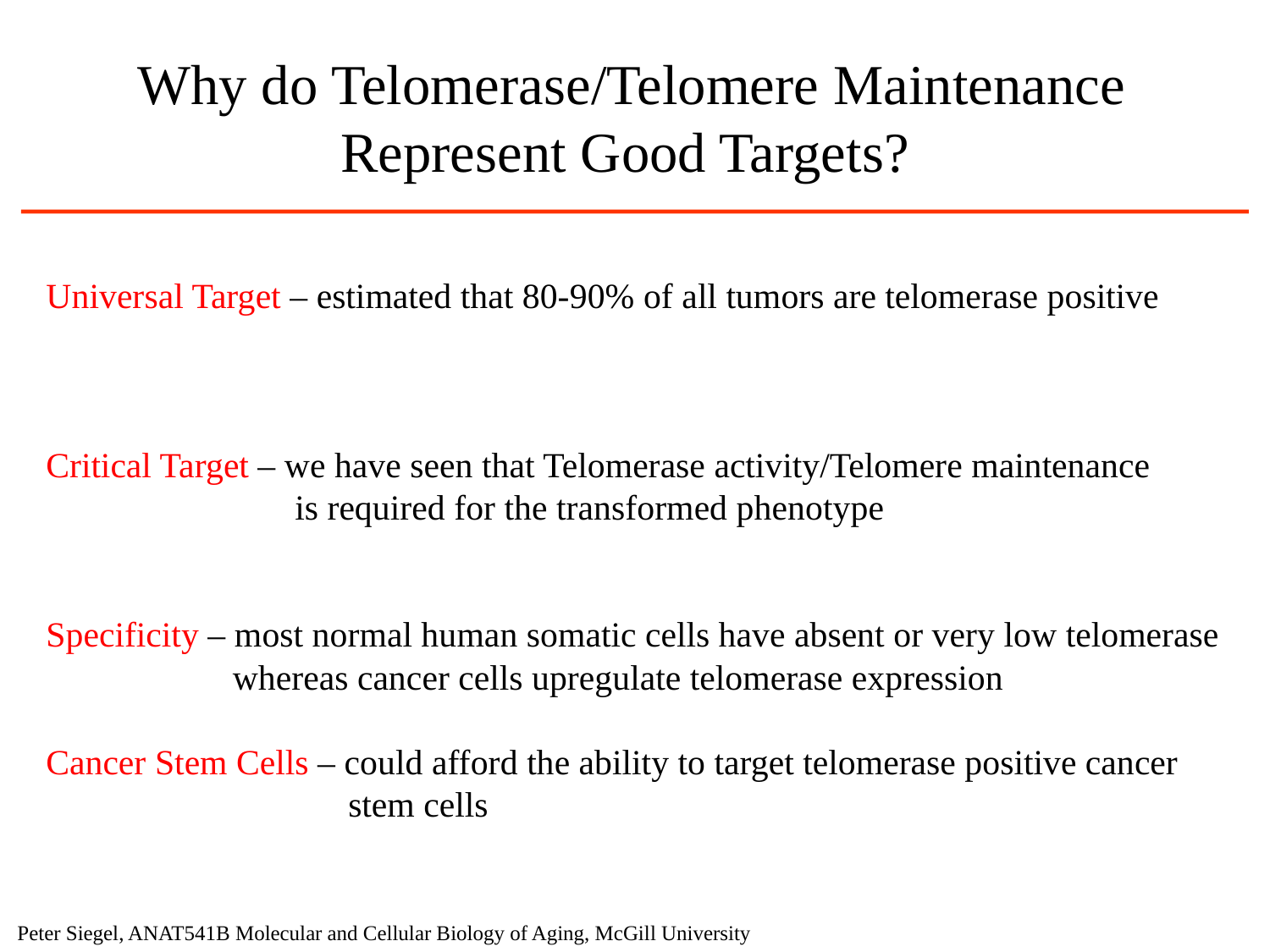

Why do Telomerase/Telomere Maintenance
Represent Good Targets?

Universal Target – estimated that 80-90% of all tumors are telomerase positive

Critical Target – we have seen that Telomerase activity/Telomere maintenance
                            is required for the transformed phenotype

Specificity – most normal human somatic cells have absent or very low telomerase
                     whereas cancer cells upregulate telomerase expression

Cancer Stem Cells – could afford the ability to target telomerase positive cancer
                                  stem cells
Peter Siegel, ANAT541B Molecular and Cellular Biology of Aging, McGill University